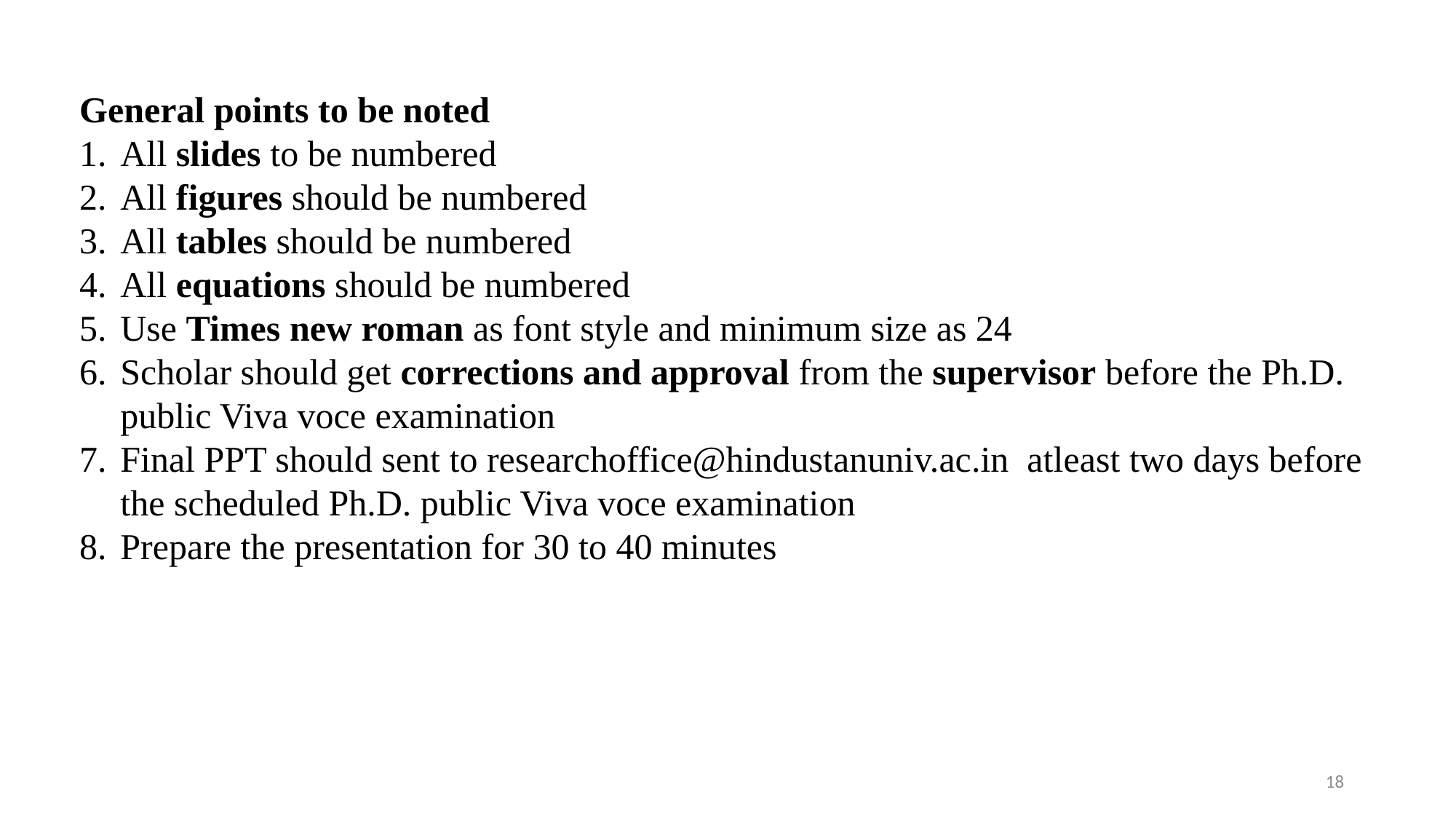

General points to be noted
All slides to be numbered
All figures should be numbered
All tables should be numbered
All equations should be numbered
Use Times new roman as font style and minimum size as 24
Scholar should get corrections and approval from the supervisor before the Ph.D. public Viva voce examination
Final PPT should sent to researchoffice@hindustanuniv.ac.in  atleast two days before the scheduled Ph.D. public Viva voce examination
Prepare the presentation for 30 to 40 minutes
18